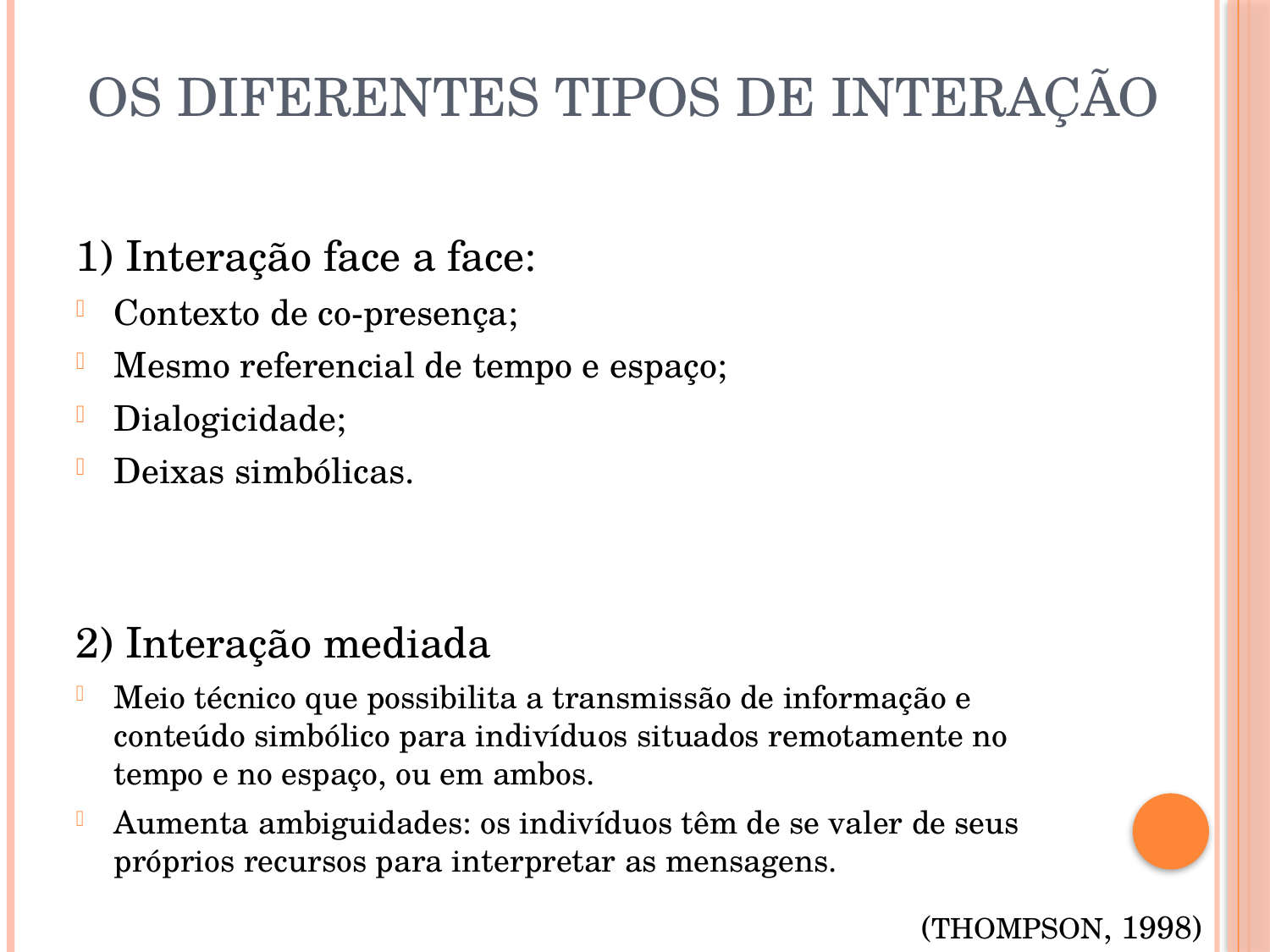

# Os diferentes tipos de interação
1) Interação face a face:
Contexto de co-presença;
Mesmo referencial de tempo e espaço;
Dialogicidade;
Deixas simbólicas.

2) Interação mediada
Meio técnico que possibilita a transmissão de informação e conteúdo simbólico para indivíduos situados remotamente no tempo e no espaço, ou em ambos.
Aumenta ambiguidades: os indivíduos têm de se valer de seus próprios recursos para interpretar as mensagens.

(THOMPSON, 1998)